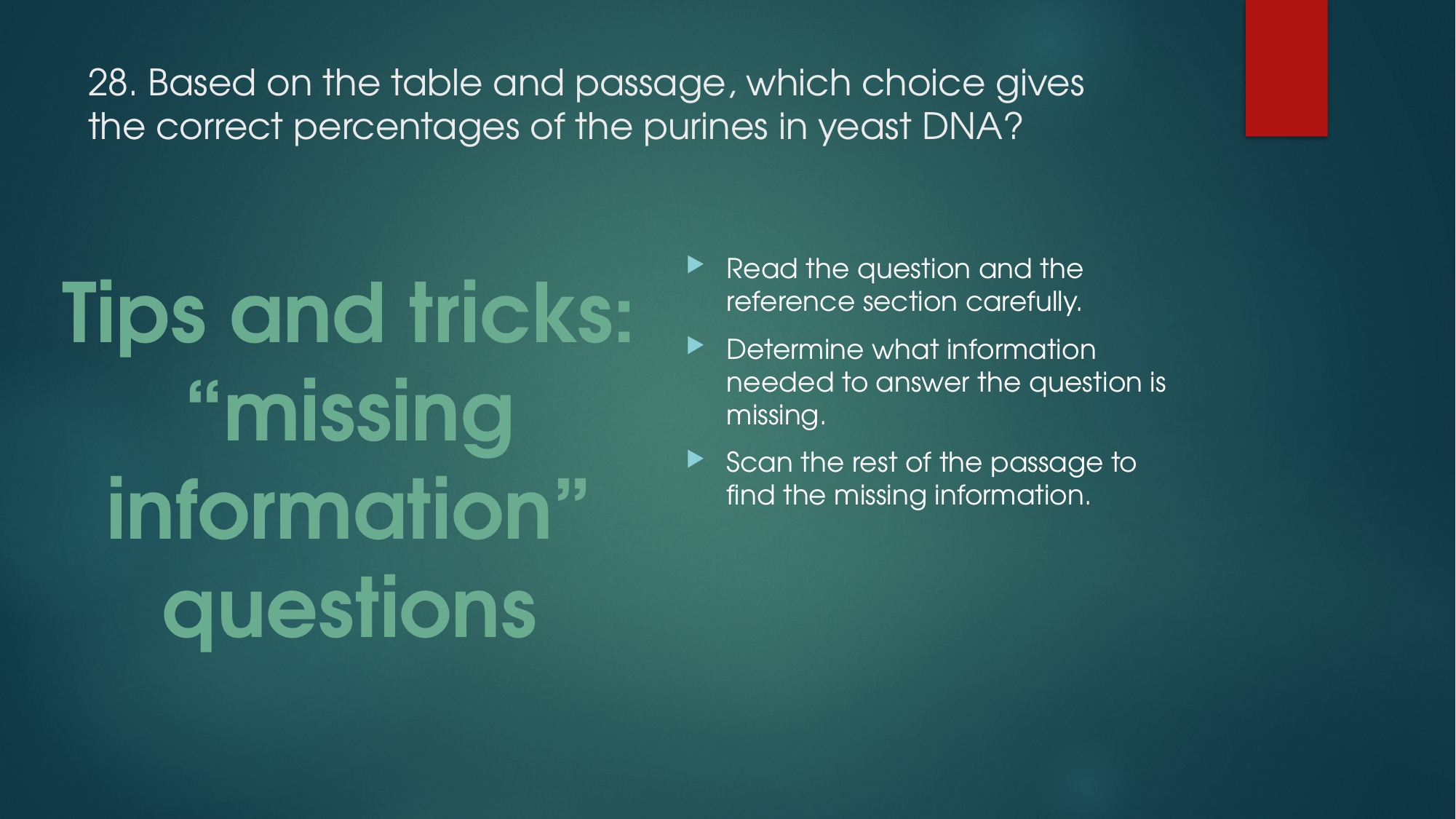

# 28. Based on the table and passage, which choice gives the correct percentages of the purines in yeast DNA?
Read the question and the reference section carefully.
Determine what information needed to answer the question is missing.
Scan the rest of the passage to find the missing information.
Tips and tricks:
“missing
information”
questions